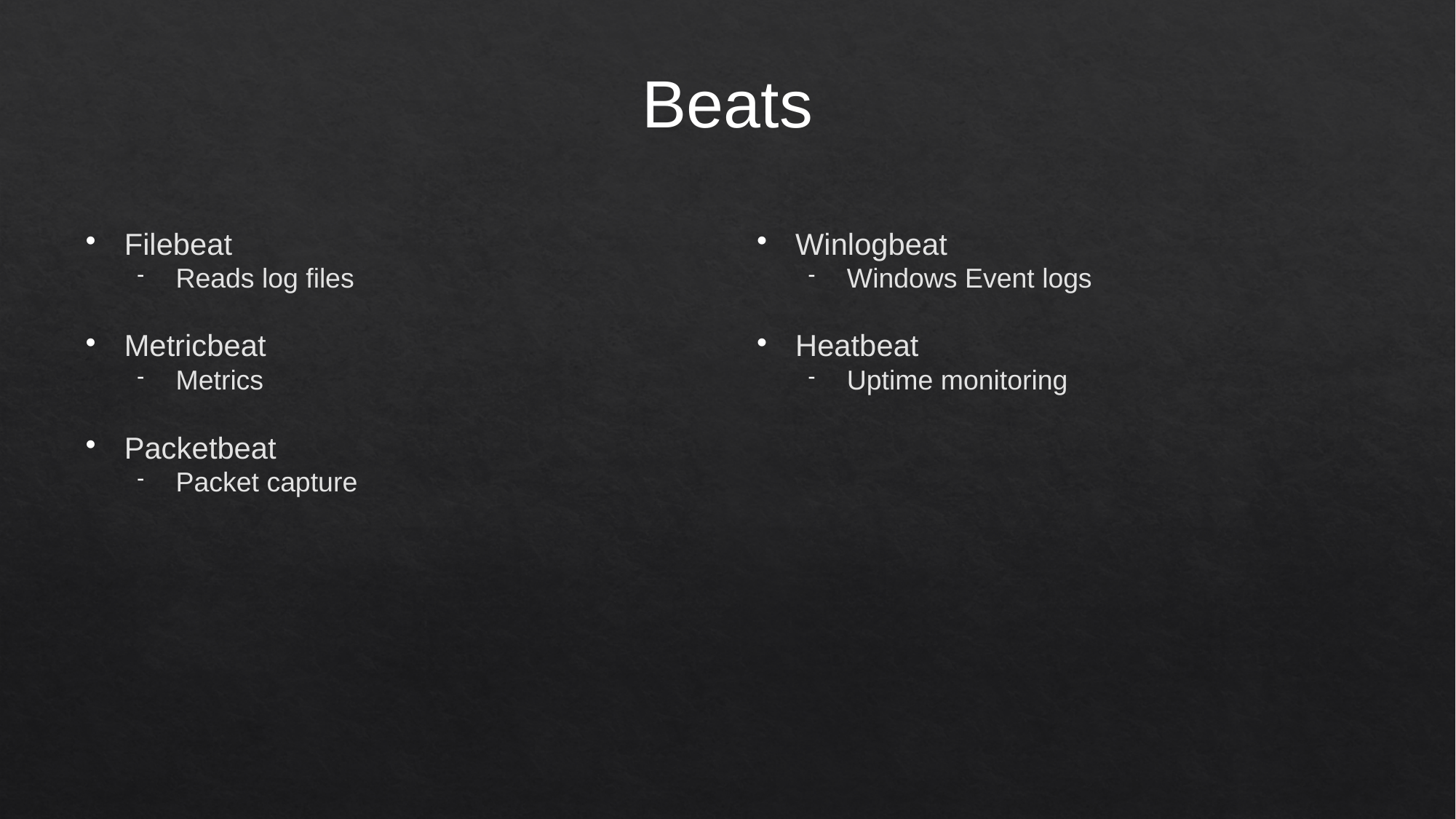

Beats

Filebeat
Reads log files

Metricbeat
Metrics

Packetbeat
Packet capture

Winlogbeat
Windows Event logs

Heatbeat
Uptime monitoring